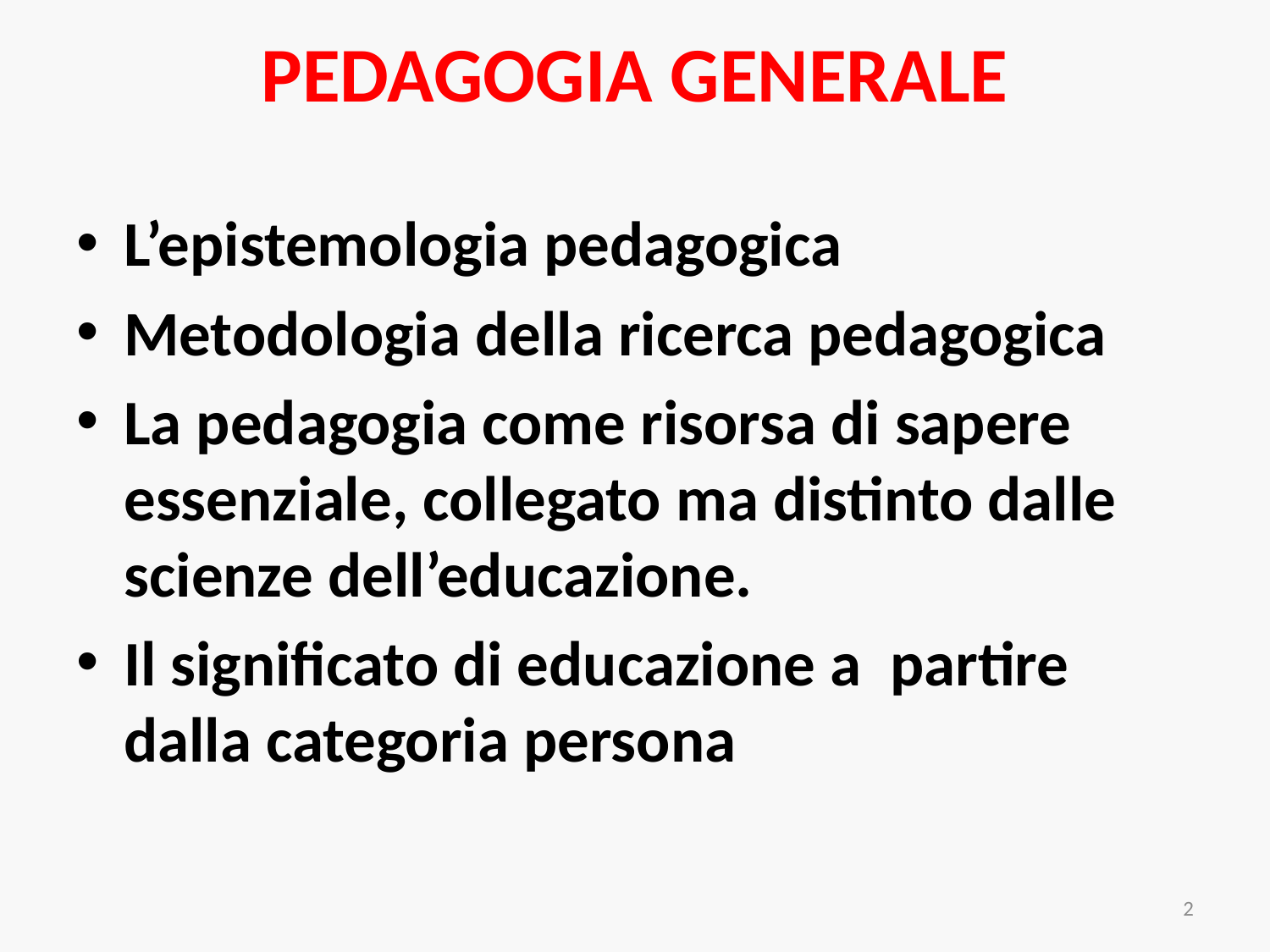

# PEDAGOGIA GENERALE
L’epistemologia pedagogica
Metodologia della ricerca pedagogica
La pedagogia come risorsa di sapere essenziale, collegato ma distinto dalle scienze dell’educazione.
Il significato di educazione a  partire dalla categoria persona
2